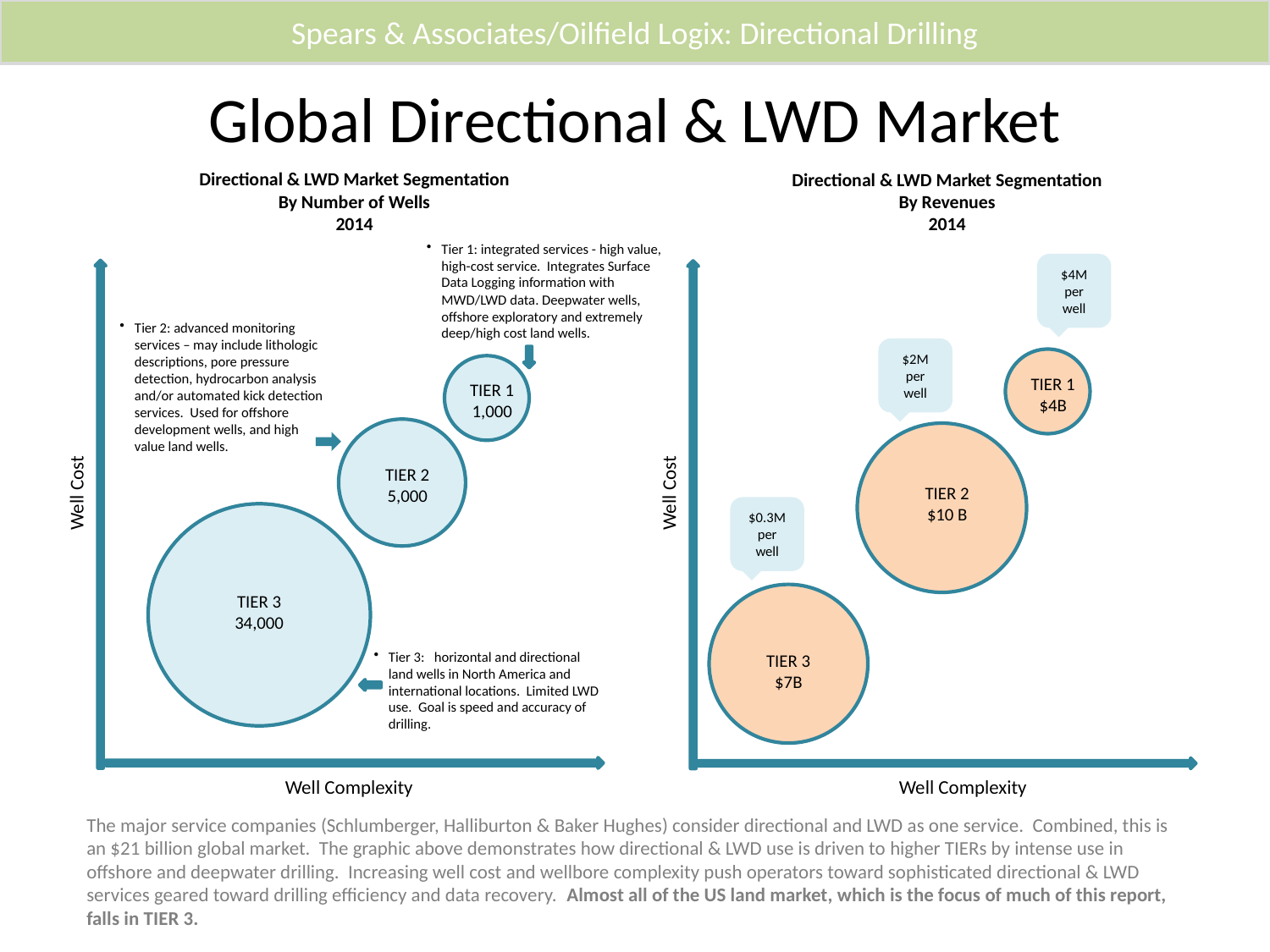

Spears & Associates/Oilfield Logix: Directional Drilling
# Global Directional & LWD Market
Directional & LWD Market Segmentation
By Number of Wells
2014
Directional & LWD Market Segmentation
By Revenues
2014
Tier 1: integrated services - high value, high-cost service.  Integrates Surface Data Logging information with MWD/LWD data. Deepwater wells, offshore exploratory and extremely deep/high cost land wells.
$4M per well

Tier 2: advanced monitoring services – may include lithologic descriptions, pore pressure detection, hydrocarbon analysis and/or automated kick detection services.  Used for offshore development wells, and high value land wells.
$2M per well

TIER 1
$4B
TIER 1
1,000

TIER 2
5,000
Well Cost
Well Cost
TIER 2
$10 B
$0.3M per well

TIER 3
34,000

Tier 3:   horizontal and directional land wells in North America and international locations.  Limited LWD use.  Goal is speed and accuracy of drilling.
TIER 3
$7B

Well Complexity
Well Complexity
The major service companies (Schlumberger, Halliburton & Baker Hughes) consider directional and LWD as one service.  Combined, this is an $21 billion global market.  The graphic above demonstrates how directional & LWD use is driven to higher TIERs by intense use in offshore and deepwater drilling.  Increasing well cost and wellbore complexity push operators toward sophisticated directional & LWD services geared toward drilling efficiency and data recovery.  Almost all of the US land market, which is the focus of much of this report, falls in TIER 3.